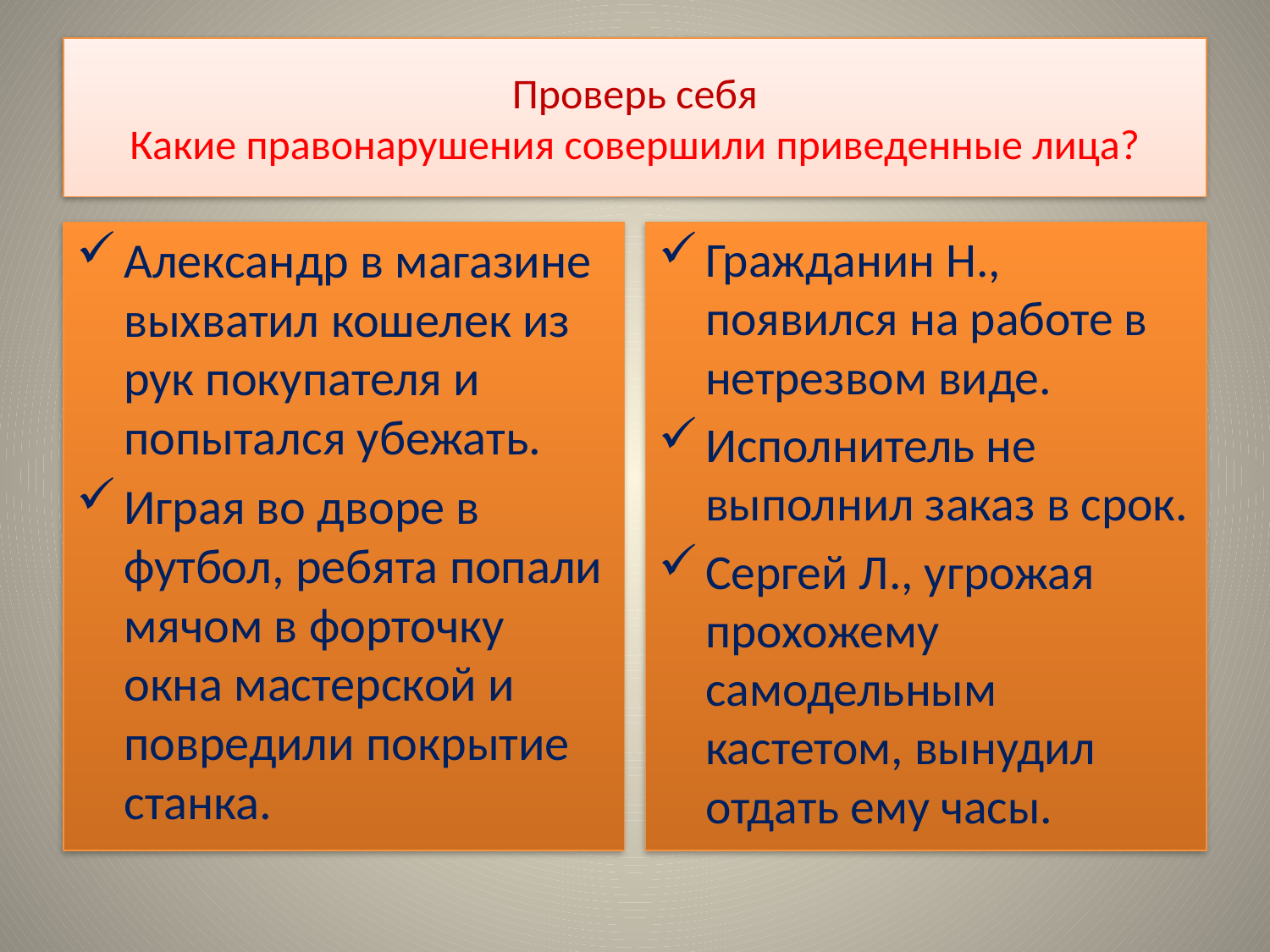

# Проверь себя Какие правонарушения совершили приведенные лица?
Александр в магазине выхватил кошелек из рук покупателя и попытался убежать.
Играя во дворе в футбол, ребята попали мячом в форточку окна мастерской и повредили покрытие станка.
Гражданин Н., появился на работе в нетрезвом виде.
Исполнитель не выполнил заказ в срок.
Сергей Л., угрожая прохожему самодельным кастетом, вынудил отдать ему часы.